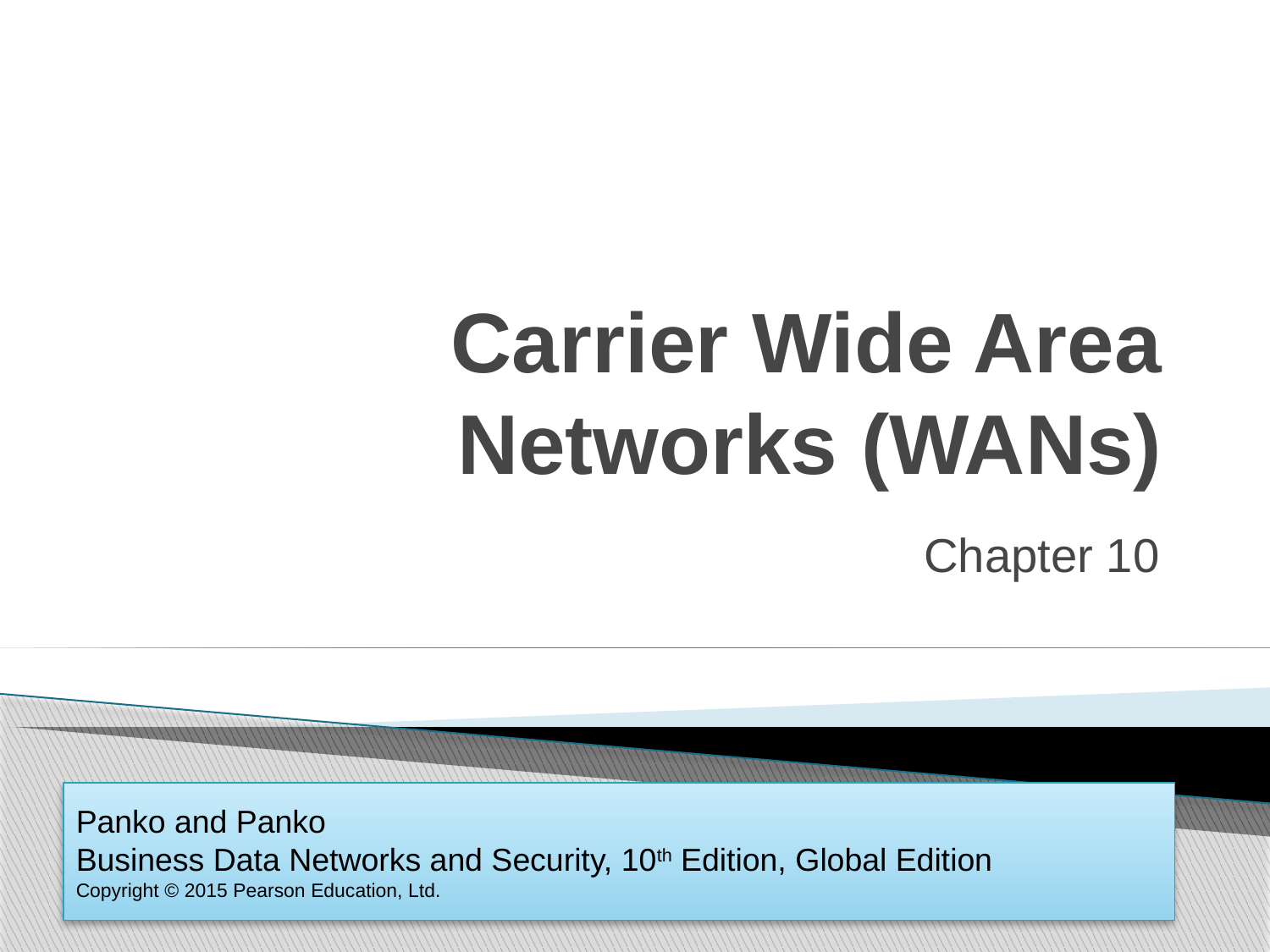

# Carrier Wide Area Networks (WANs)
Chapter 10
Panko and Panko
Business Data Networks and Security, 10th Edition, Global Edition
Copyright © 2015 Pearson Education, Ltd.